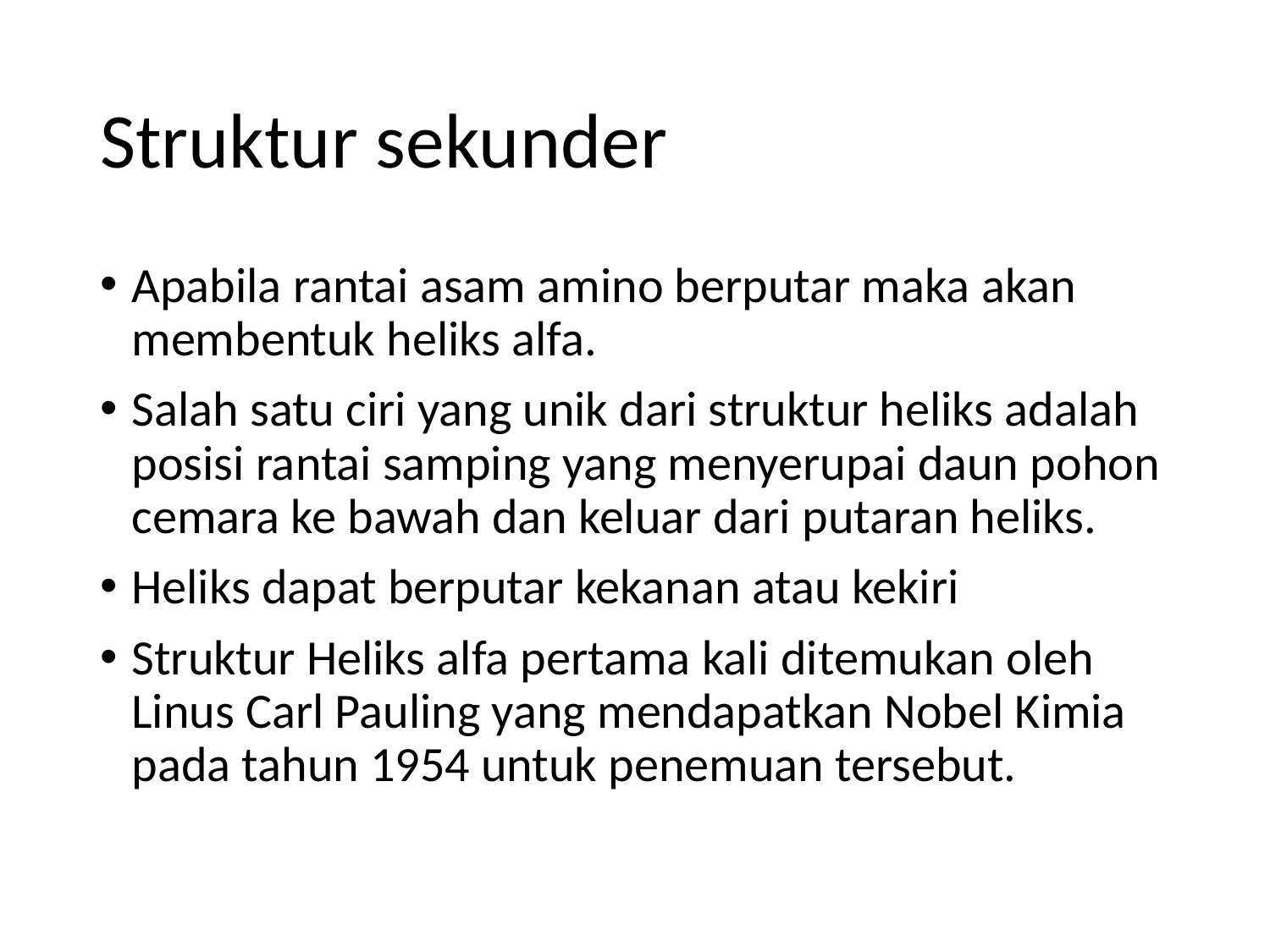

# Struktur sekunder
Apabila rantai asam amino berputar maka akan membentuk heliks alfa.
Salah satu ciri yang unik dari struktur heliks adalah posisi rantai samping yang menyerupai daun pohon cemara ke bawah dan keluar dari putaran heliks.
Heliks dapat berputar kekanan atau kekiri
Struktur Heliks alfa pertama kali ditemukan oleh Linus Carl Pauling yang mendapatkan Nobel Kimia pada tahun 1954 untuk penemuan tersebut.